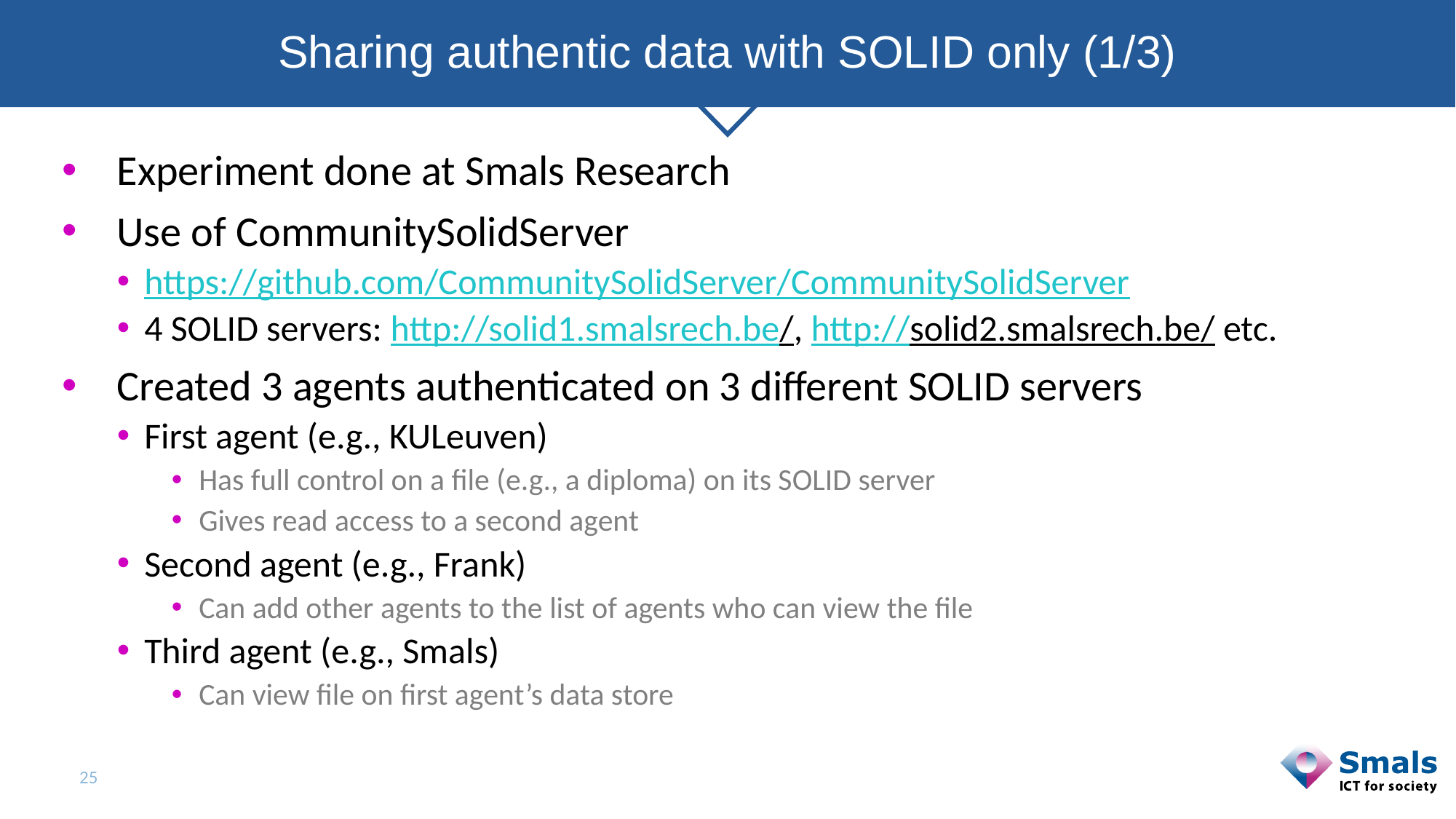

# Sharing authentic data with SOLID only (1/3)
Experiment done at Smals Research
Use of CommunitySolidServer
https://github.com/CommunitySolidServer/CommunitySolidServer
4 SOLID servers: http://solid1.smalsrech.be/, http://solid2.smalsrech.be/ etc.
Created 3 agents authenticated on 3 different SOLID servers
First agent (e.g., KULeuven)
Has full control on a file (e.g., a diploma) on its SOLID server
Gives read access to a second agent
Second agent (e.g., Frank)
Can add other agents to the list of agents who can view the file
Third agent (e.g., Smals)
Can view file on first agent’s data store

25